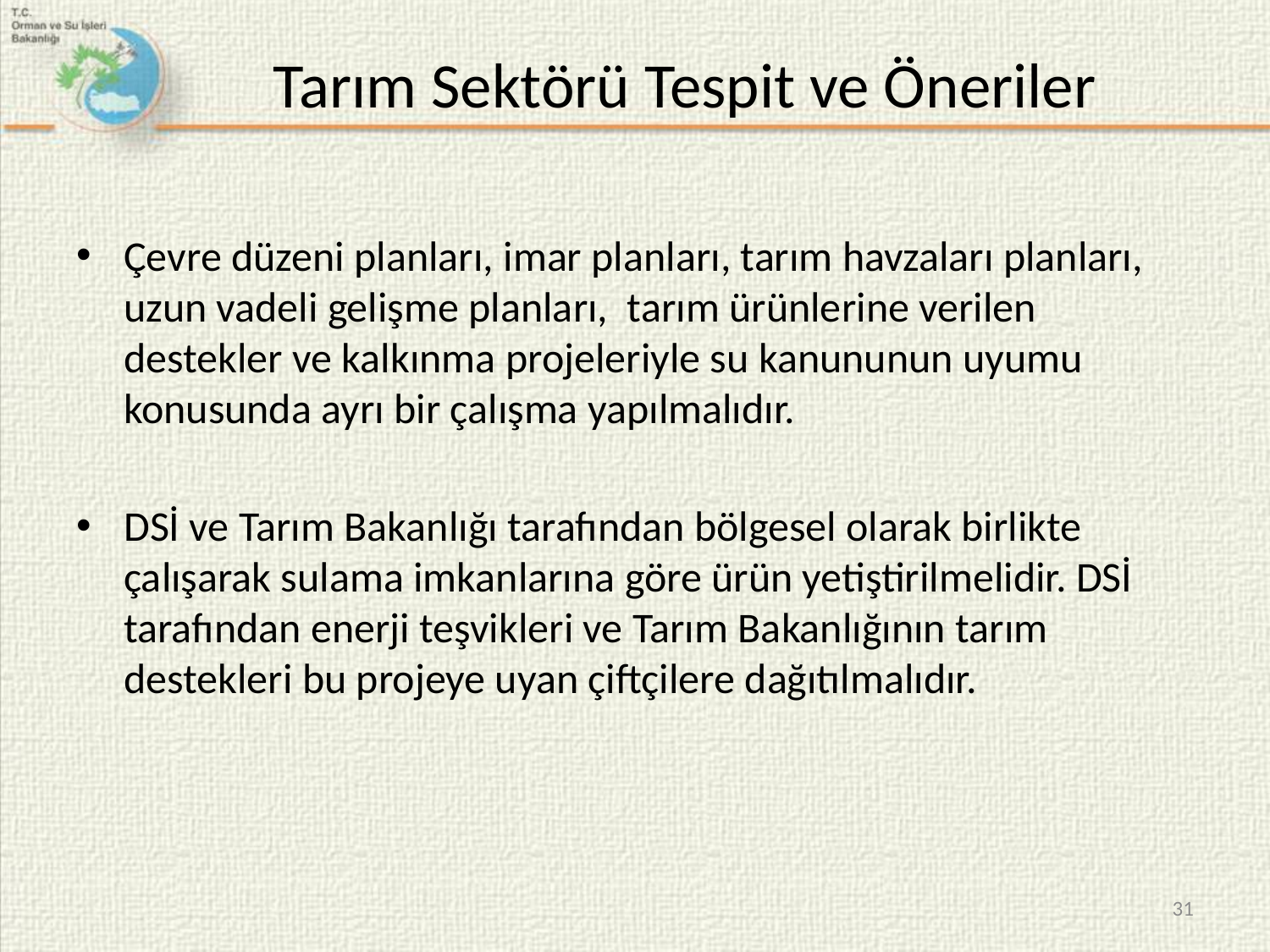

# Tarım Sektörü Tespit ve Öneriler
Çevre düzeni planları, imar planları, tarım havzaları planları, uzun vadeli gelişme planları,  tarım ürünlerine verilen destekler ve kalkınma projeleriyle su kanununun uyumu konusunda ayrı bir çalışma yapılmalıdır.

DSİ ve Tarım Bakanlığı tarafından bölgesel olarak birlikte çalışarak sulama imkanlarına göre ürün yetiştirilmelidir. DSİ tarafından enerji teşvikleri ve Tarım Bakanlığının tarım destekleri bu projeye uyan çiftçilere dağıtılmalıdır.

31